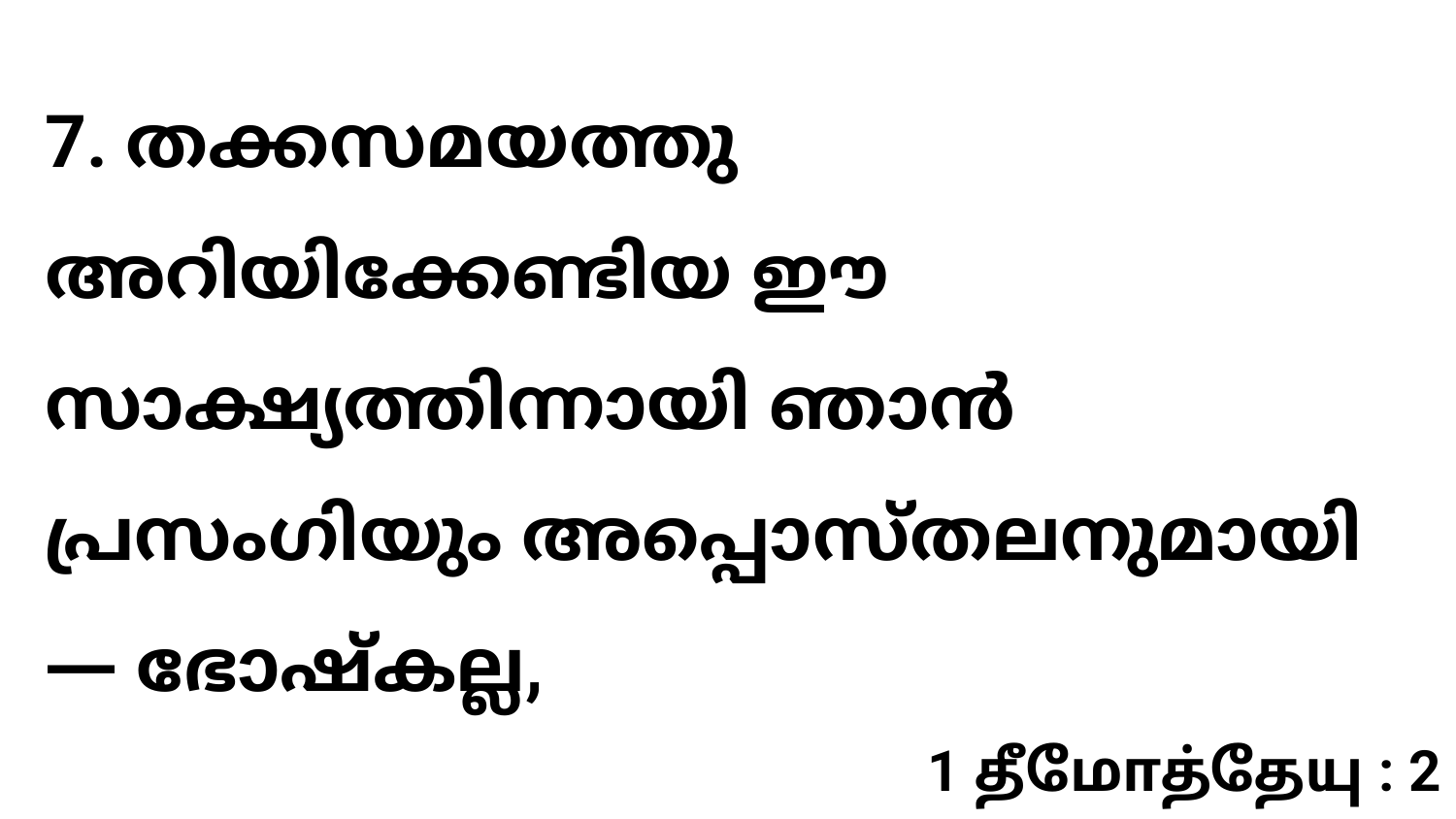

7. തക്കസമയത്തു അറിയിക്കേണ്ടിയ ഈ സാക്ഷ്യത്തിന്നായി ഞാൻ പ്രസംഗിയും അപ്പൊസ്തലനുമായി — ഭോഷ്കല്ല,
1 தீமோத்தேயு : 2